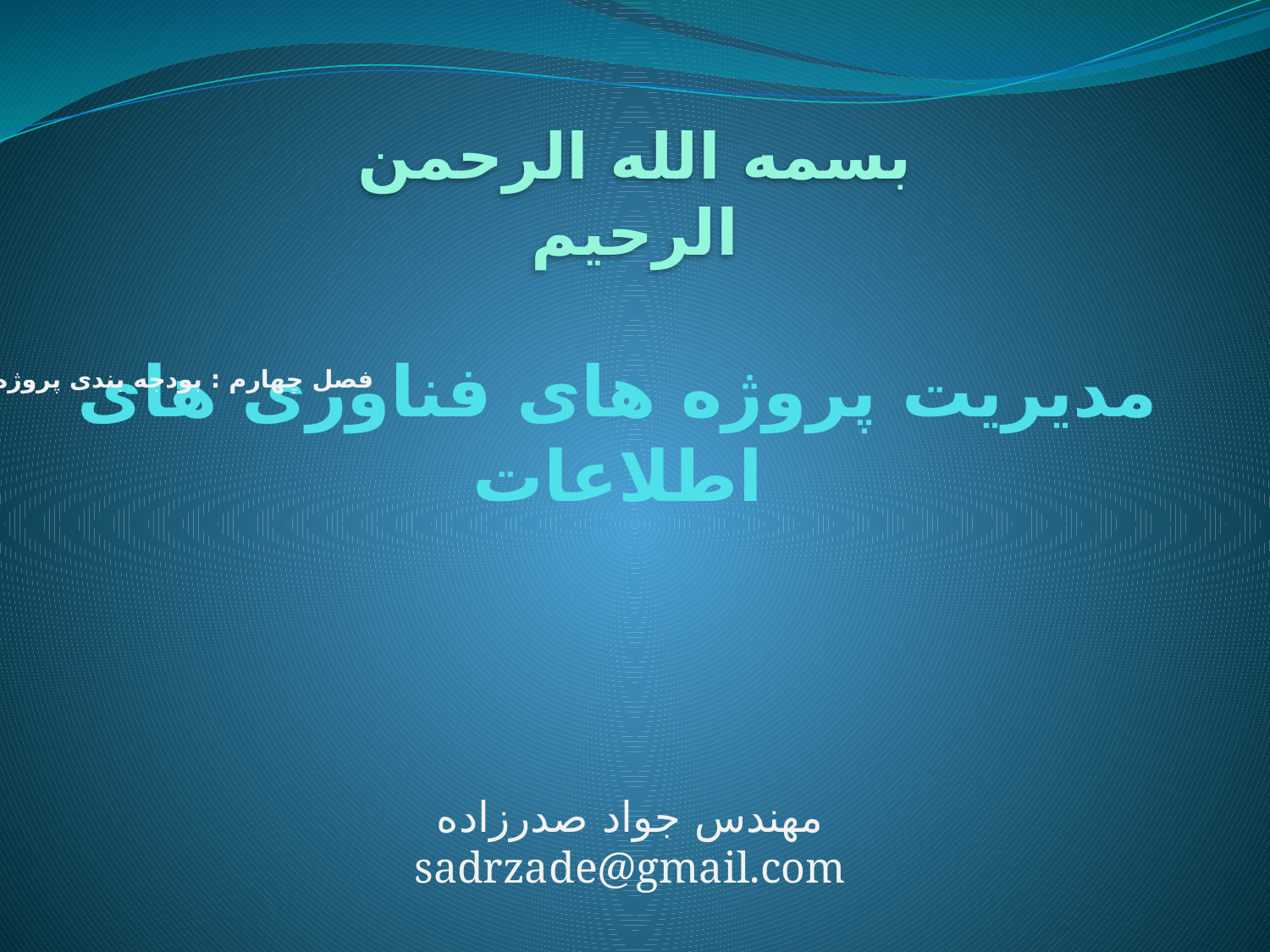

بسمه الله الرحمن الرحیم
# مدیریت پروژه های فناوری های اطلاعات
فصل چهارم : بودجه بندی پروژه
مهندس جواد صدرزاده
sadrzade@gmail.com